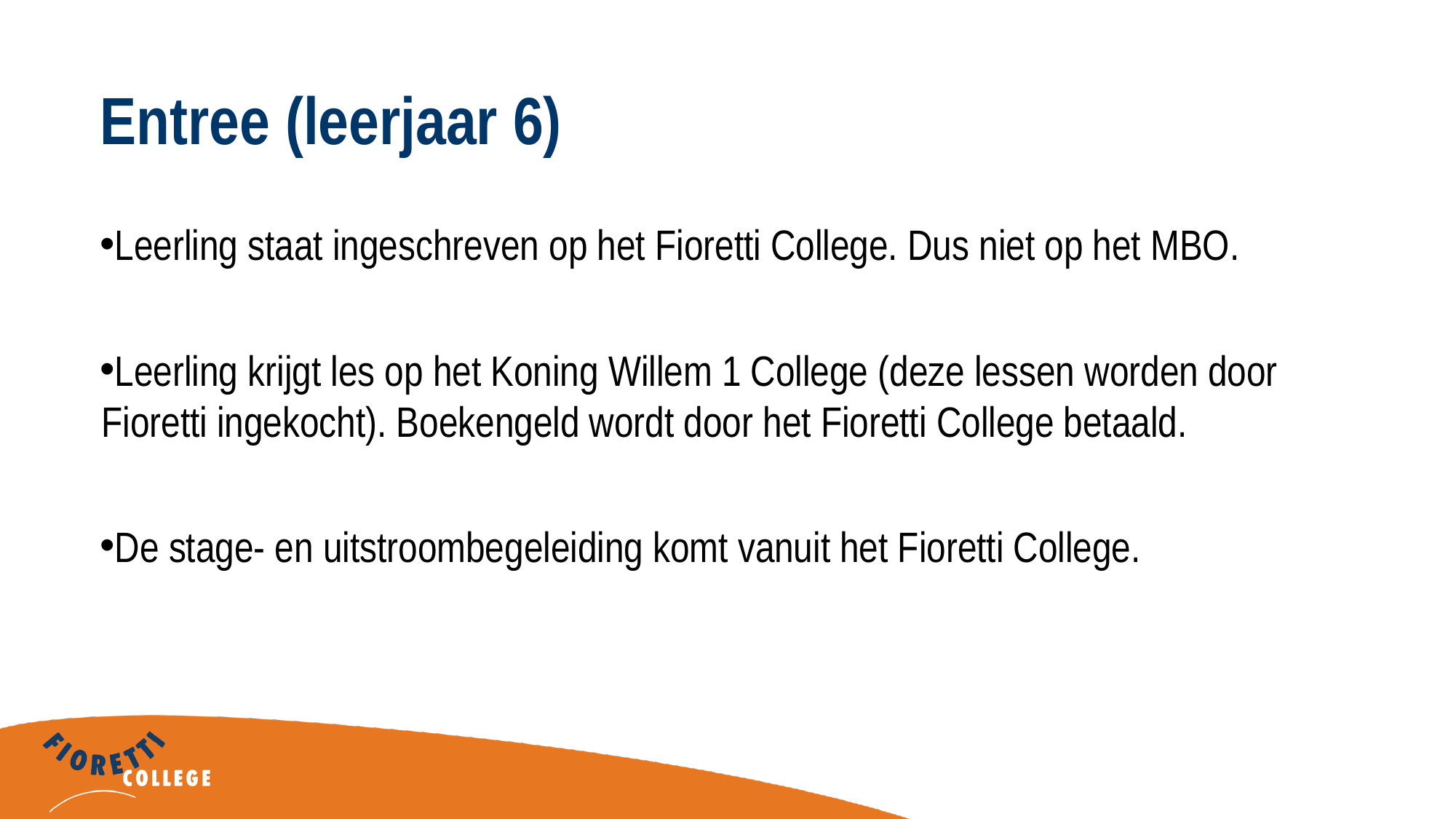

# Entree (leerjaar 6)
Leerling staat ingeschreven op het Fioretti College. Dus niet op het MBO.

Leerling krijgt les op het Koning Willem 1 College (deze lessen worden door Fioretti ingekocht). Boekengeld wordt door het Fioretti College betaald.

De stage- en uitstroombegeleiding komt vanuit het Fioretti College.